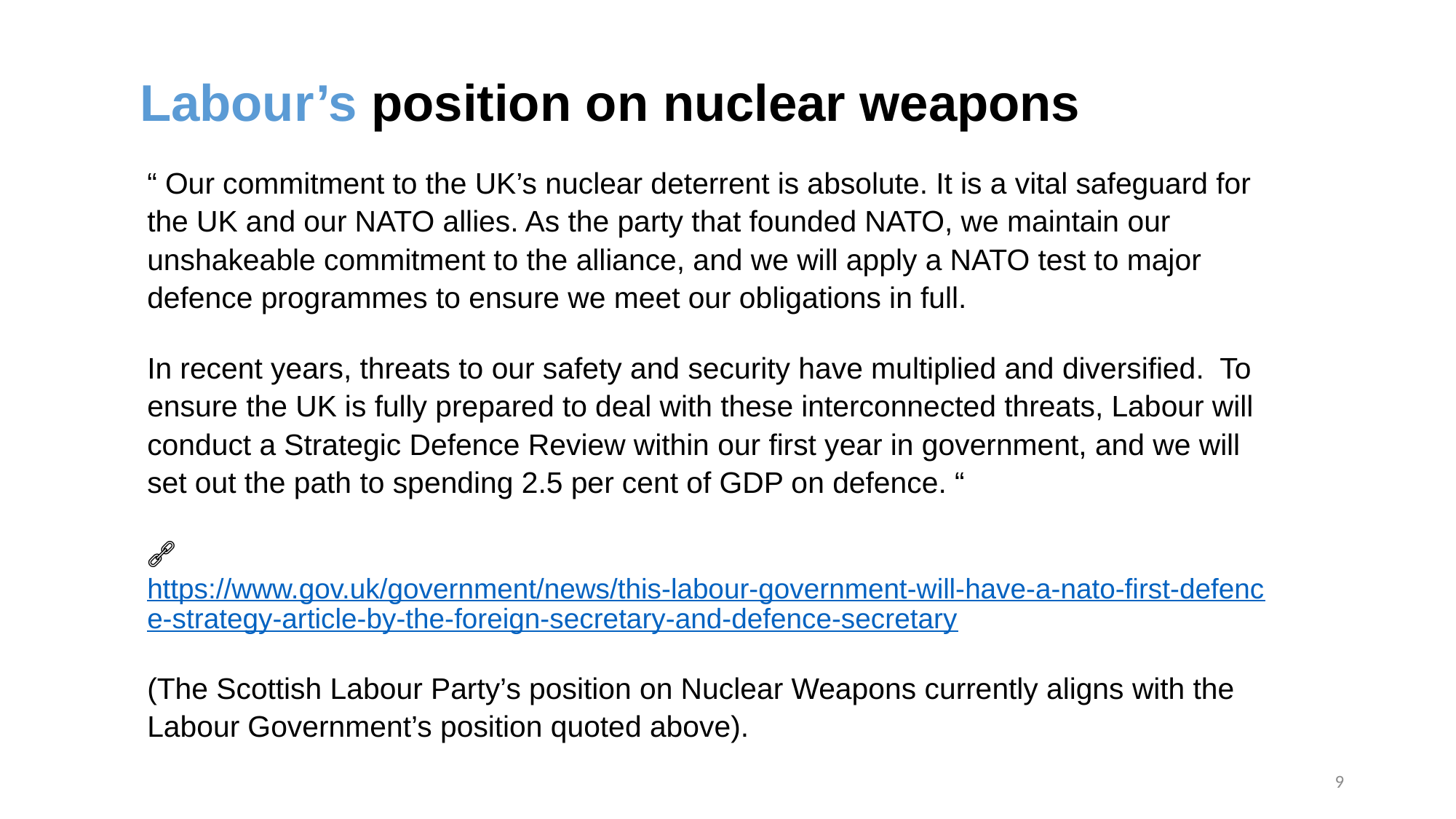

# Labour’s position on nuclear weapons
“ Our commitment to the UK’s nuclear deterrent is absolute. It is a vital safeguard for the UK and our NATO allies. As the party that founded NATO, we maintain our unshakeable commitment to the alliance, and we will apply a NATO test to major defence programmes to ensure we meet our obligations in full.
In recent years, threats to our safety and security have multiplied and diversified.  To ensure the UK is fully prepared to deal with these interconnected threats, Labour will conduct a Strategic Defence Review within our first year in government, and we will set out the path to spending 2.5 per cent of GDP on defence. “
🔗 https://www.gov.uk/government/news/this-labour-government-will-have-a-nato-first-defence-strategy-article-by-the-foreign-secretary-and-defence-secretary
(The Scottish Labour Party’s position on Nuclear Weapons currently aligns with the Labour Government’s position quoted above).
9